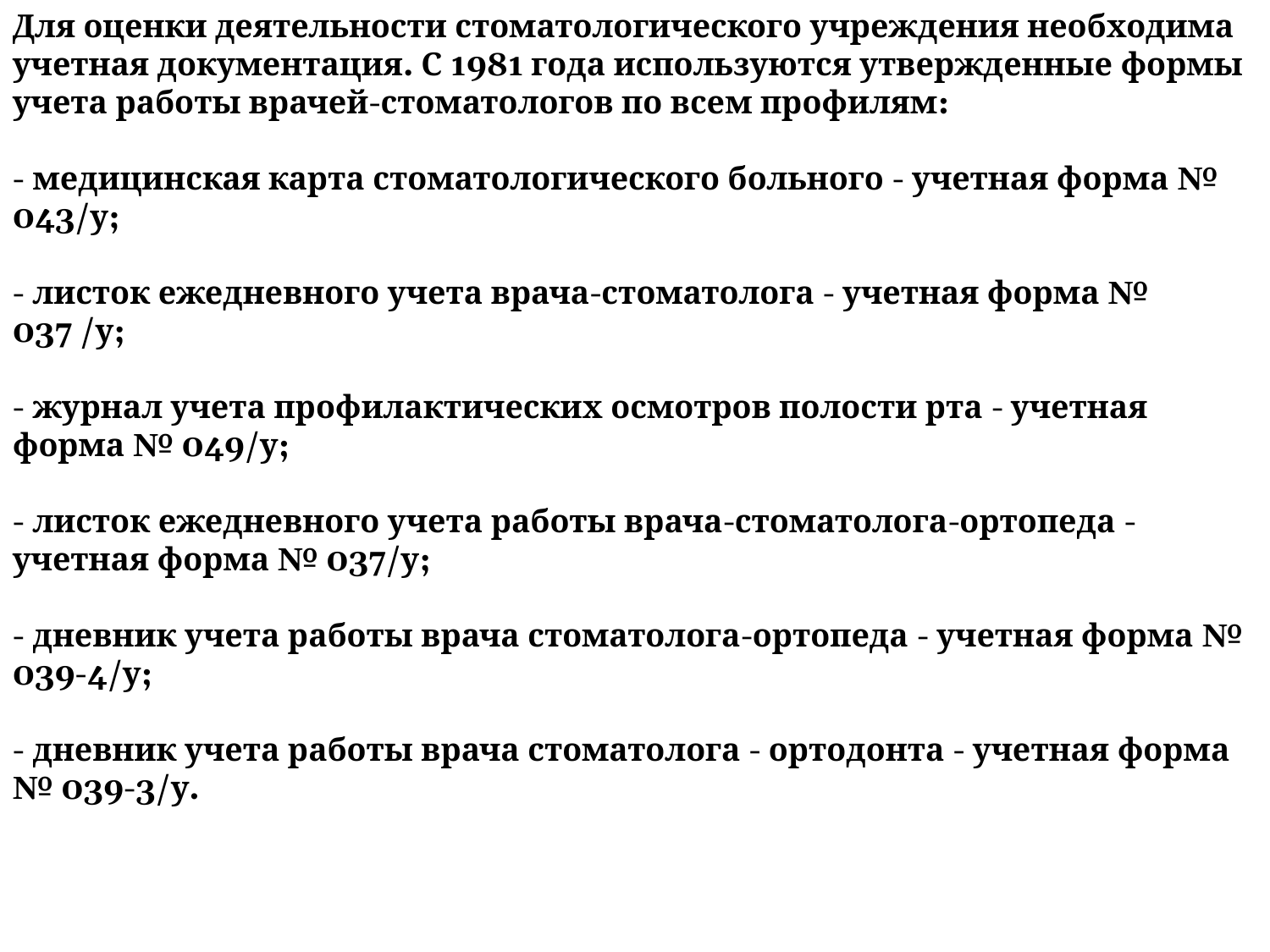

Для оценки деятельности стоматологического учреждения необходима учетная документация. С 1981 года используются утвержденные формы учета работы врачей-стоматологов по всем профилям:
- медицинская карта стоматологического больного - учетная форма № 043/у;
- листок ежедневного учета врача-стоматолога - учетная форма № 037 /у;
- журнал учета профилактических осмотров полости рта - учетная форма № 049/у;
- листок ежедневного учета работы врача-стоматолога-ортопеда - учетная форма № 037/у;
- дневник учета работы врача стоматолога-ортопеда - учетная форма № 039-4/у;
- дневник учета работы врача стоматолога - ортодонта - учетная форма № 039-3/у.